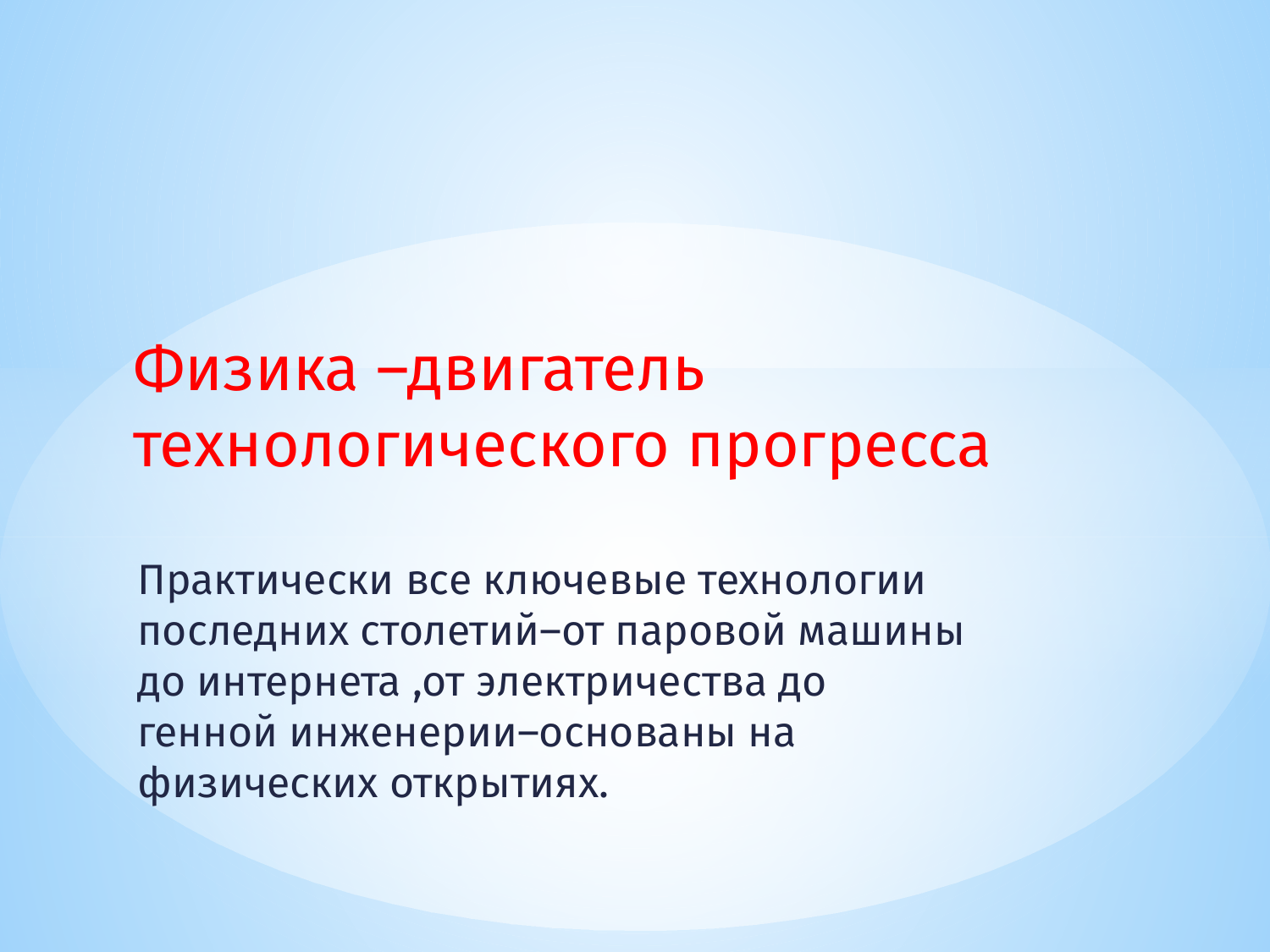

# Физика –двигатель технологического прогресса
Практически все ключевые технологии последних столетий–от паровой машины до интернета ,от электричества до генной инженерии–основаны на физических открытиях.